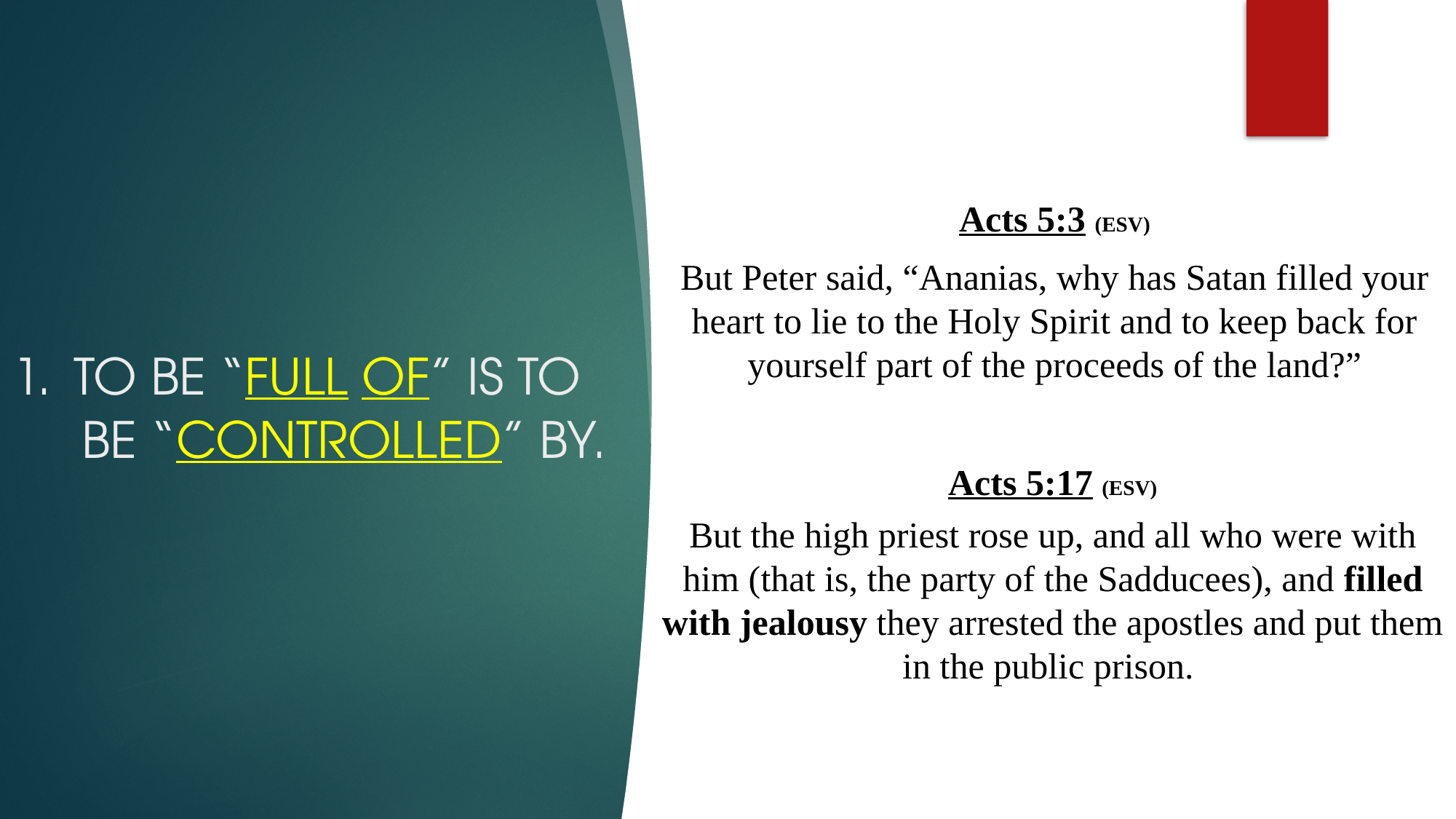

Acts 5:3 (ESV)
But Peter said, “Ananias, why has Satan filled your heart to lie to the Holy Spirit and to keep back for yourself part of the proceeds of the land?”
To be “full of” is to
     be “controlled” by.
Acts 5:17 (ESV)
But the high priest rose up, and all who were with him (that is, the party of the Sadducees), and filled with jealousy they arrested the apostles and put them in the public prison.